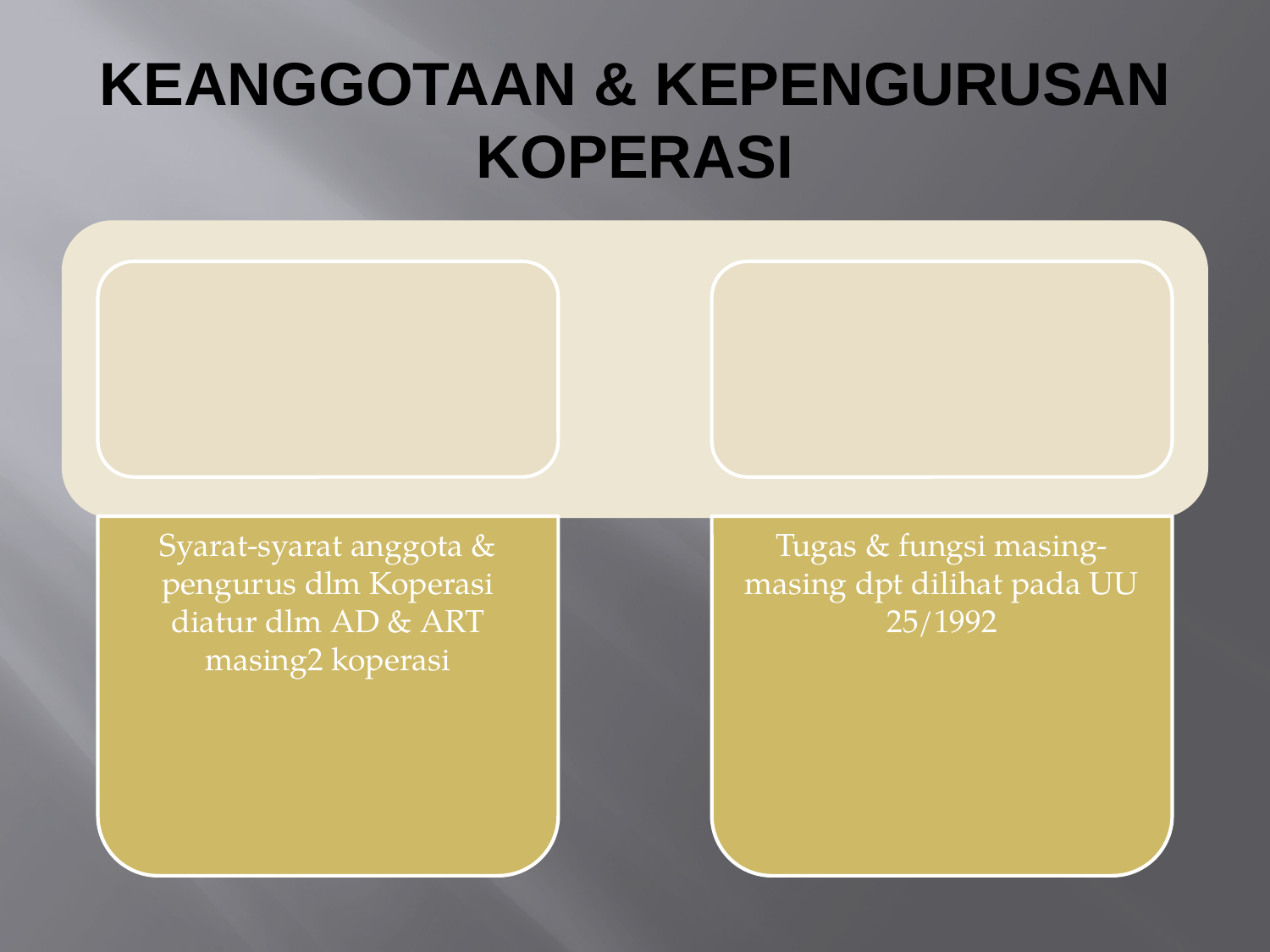

# KEANGGOTAAN & KEPENGURUSAN KOPERASI
Syarat-syarat anggota & pengurus dlm Koperasi diatur dlm AD & ART masing2 koperasi
Tugas & fungsi masing-masing dpt dilihat pada UU 25/1992